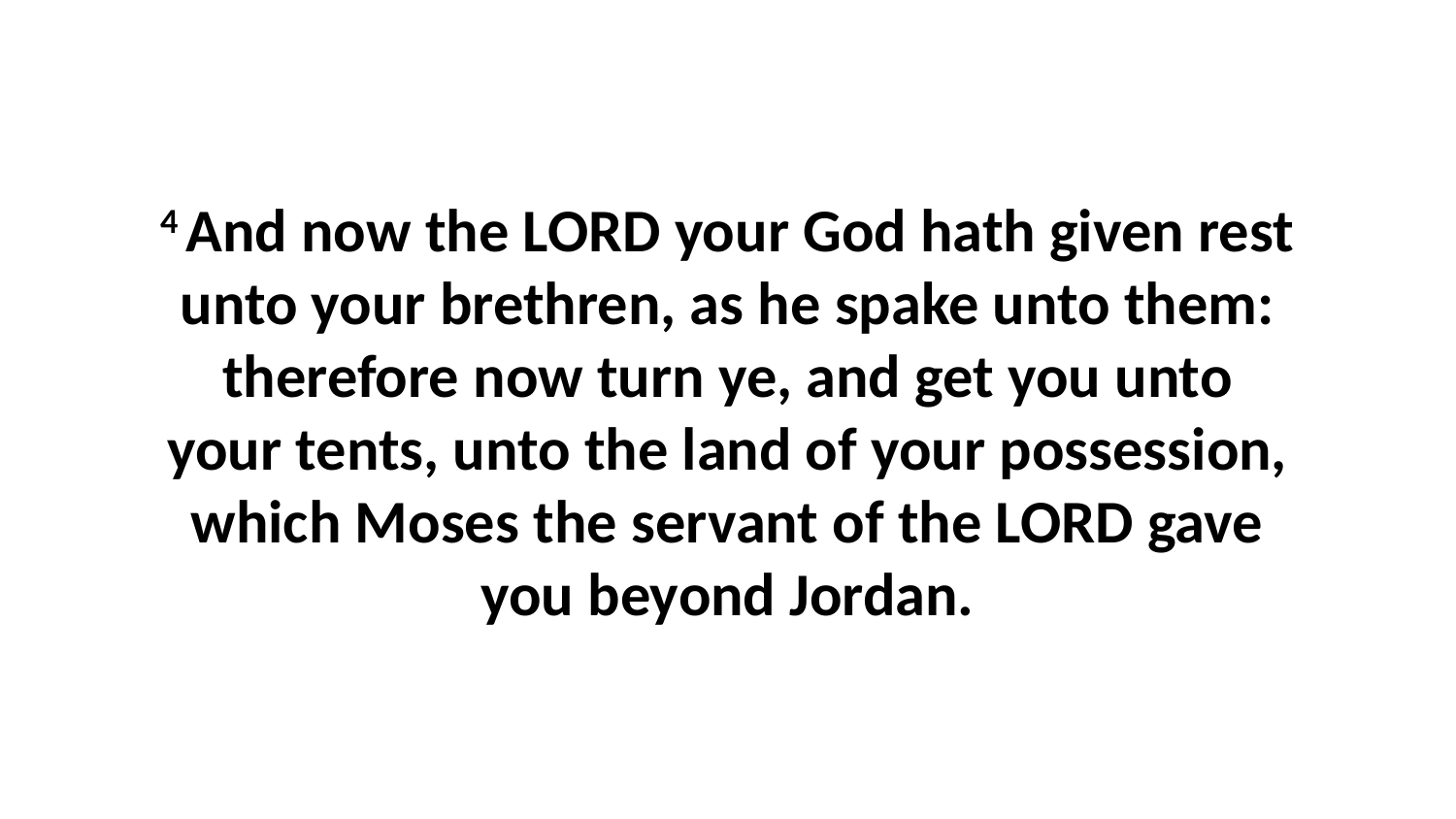

4 And now the LORD your God hath given rest unto your brethren, as he spake unto them: therefore now turn ye, and get you unto your tents, unto the land of your possession, which Moses the servant of the LORD gave you beyond Jordan.